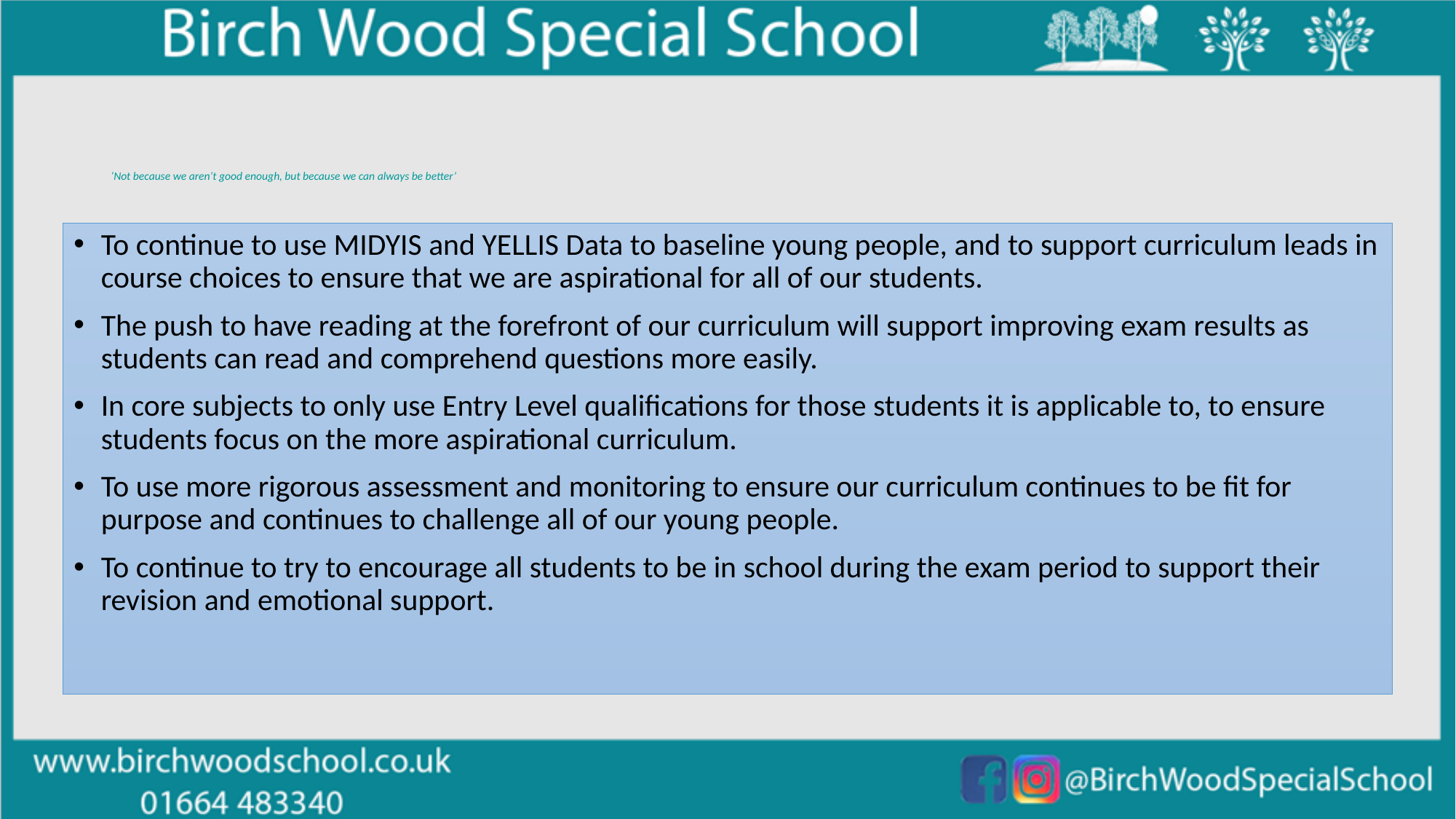

# ‘Not because we aren’t good enough, but because we can always be better’
To continue to use MIDYIS and YELLIS Data to baseline young people, and to support curriculum leads in course choices to ensure that we are aspirational for all of our students.
The push to have reading at the forefront of our curriculum will support improving exam results as students can read and comprehend questions more easily.
In core subjects to only use Entry Level qualifications for those students it is applicable to, to ensure students focus on the more aspirational curriculum.
To use more rigorous assessment and monitoring to ensure our curriculum continues to be fit for purpose and continues to challenge all of our young people.
To continue to try to encourage all students to be in school during the exam period to support their revision and emotional support.